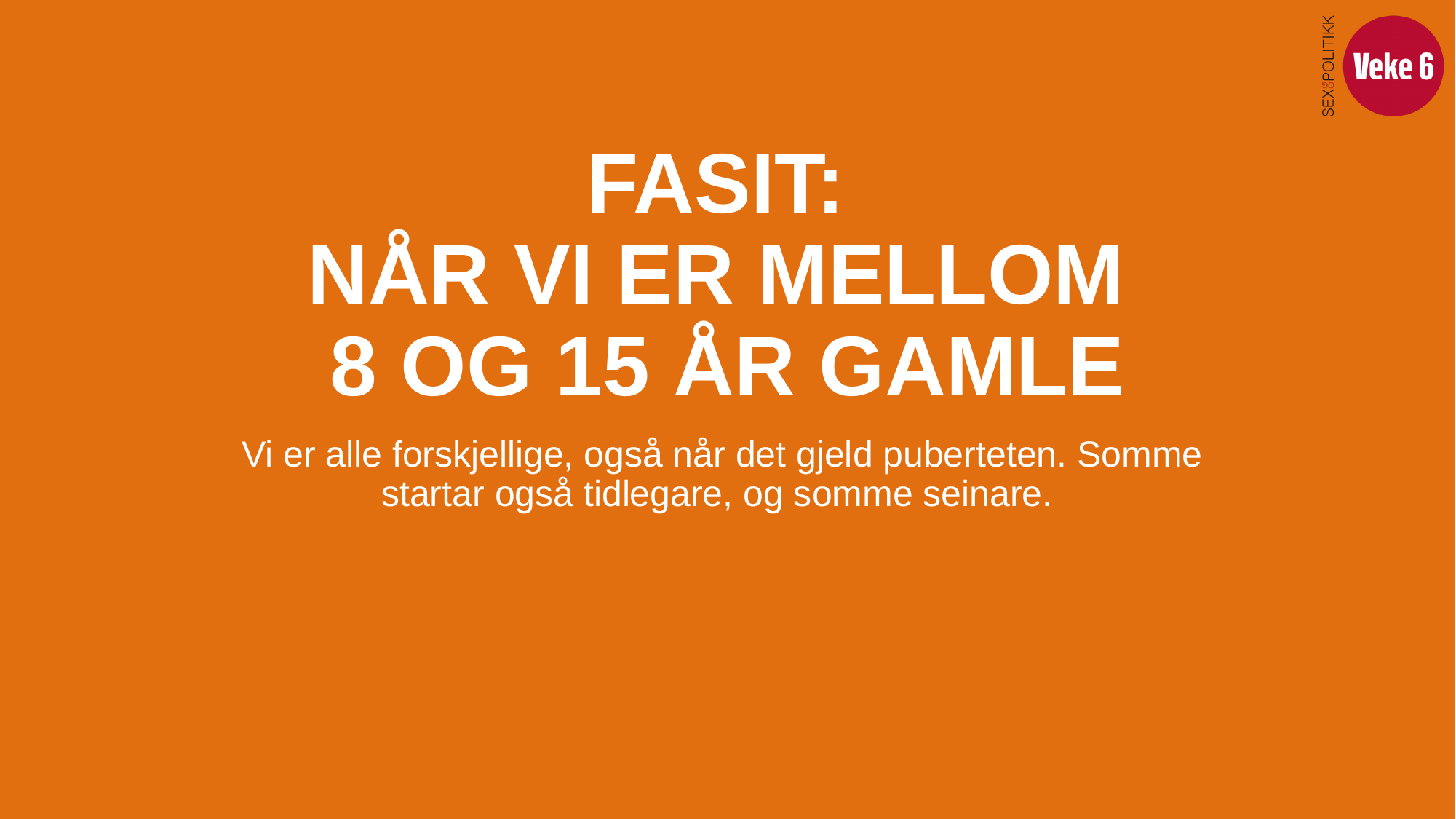

# FASIT: NÅR VI ER MELLOM 8 OG 15 ÅR GAMLE
Vi er alle forskjellige, også når det gjeld puberteten. Somme  startar også tidlegare, og somme seinare.